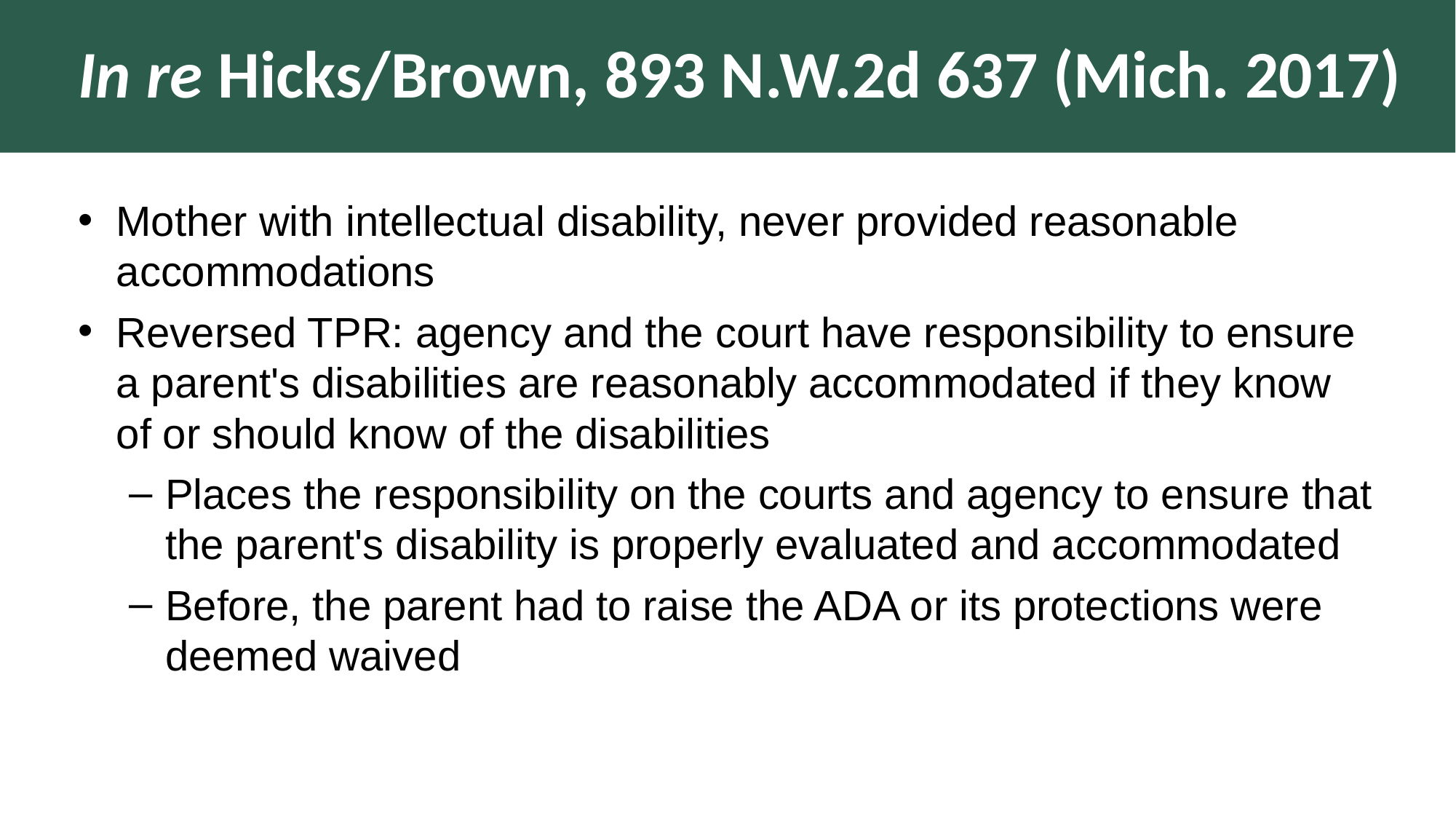

# In re Hicks/Brown, 893 N.W.2d 637 (Mich. 2017)
Mother with intellectual disability, never provided reasonable accommodations
Reversed TPR: agency and the court have responsibility to ensure a parent's disabilities are reasonably accommodated if they know of or should know of the disabilities
Places the responsibility on the courts and agency to ensure that the parent's disability is properly evaluated and accommodated
Before, the parent had to raise the ADA or its protections were deemed waived